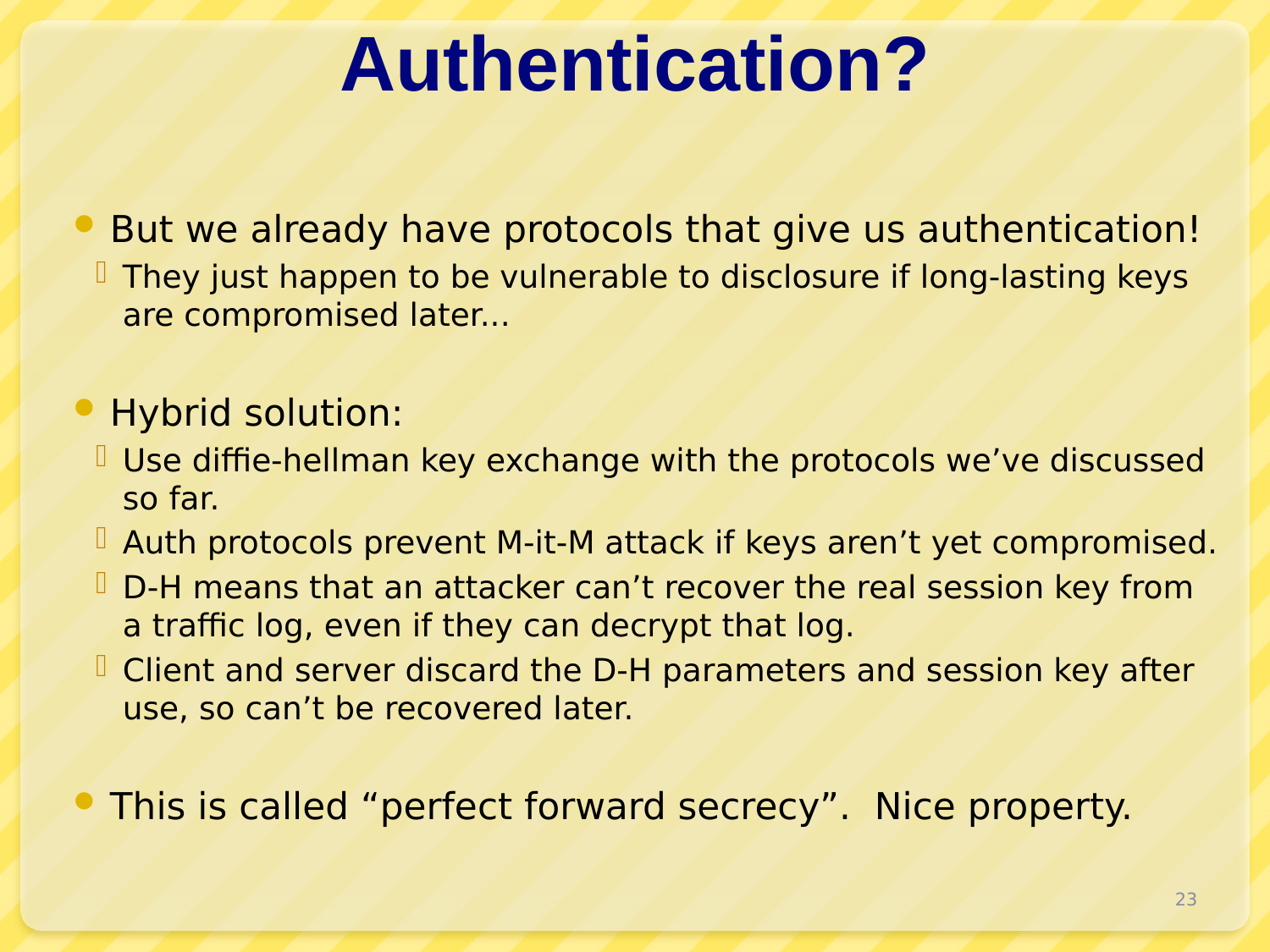

# Authentication?
But we already have protocols that give us authentication!
They just happen to be vulnerable to disclosure if long-lasting keys are compromised later...

Hybrid solution:
Use diffie-hellman key exchange with the protocols we’ve discussed so far.
Auth protocols prevent M-it-M attack if keys aren’t yet compromised.
D-H means that an attacker can’t recover the real session key from a traffic log, even if they can decrypt that log.
Client and server discard the D-H parameters and session key after use, so can’t be recovered later.

This is called “perfect forward secrecy”.  Nice property.
23